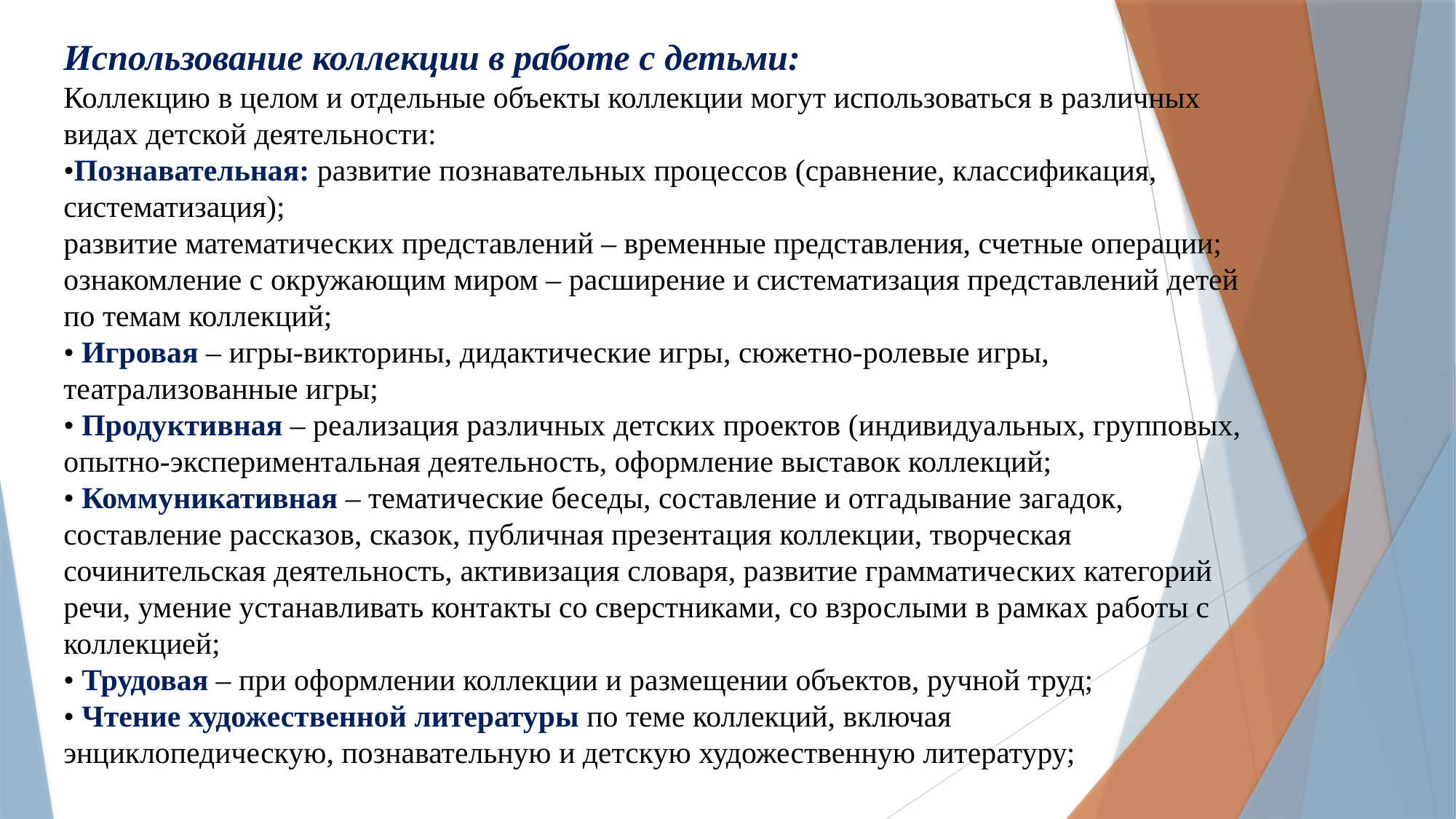

Использование коллекции в работе с детьми:
Коллекцию в целом и отдельные объекты коллекции могут использоваться в различных видах детской деятельности:
•Познавательная: развитие познавательных процессов (сравнение, классификация, систематизация);
развитие математических представлений – временные представления, счетные операции;
ознакомление с окружающим миром – расширение и систематизация представлений детей по темам коллекций;
• Игровая – игры-викторины, дидактические игры, сюжетно-ролевые игры, театрализованные игры;
• Продуктивная – реализация различных детских проектов (индивидуальных, групповых, опытно-экспериментальная деятельность, оформление выставок коллекций;
• Коммуникативная – тематические беседы, составление и отгадывание загадок, составление рассказов, сказок, публичная презентация коллекции, творческая сочинительская деятельность, активизация словаря, развитие грамматических категорий речи, умение устанавливать контакты со сверстниками, со взрослыми в рамках работы с коллекцией;
• Трудовая – при оформлении коллекции и размещении объектов, ручной труд;
• Чтение художественной литературы по теме коллекций, включая
энциклопедическую, познавательную и детскую художественную литературу;